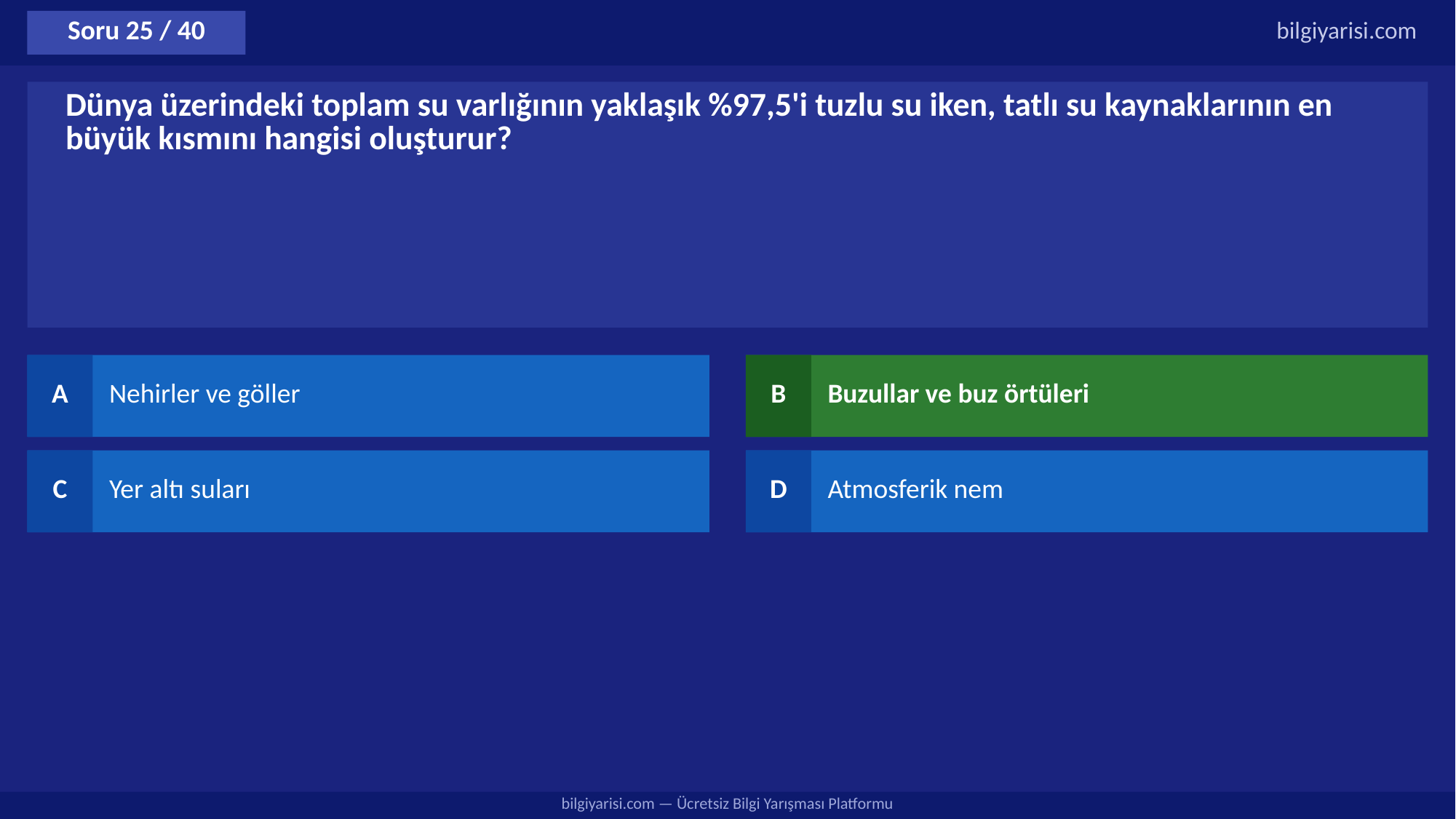

Soru 25 / 40
bilgiyarisi.com

Dünya üzerindeki toplam su varlığının yaklaşık %97,5'i tuzlu su iken, tatlı su kaynaklarının en büyük kısmını hangisi oluşturur?

A
Nehirler ve göller

B
Buzullar ve buz örtüleri

C
Yer altı suları

D
Atmosferik nem
bilgiyarisi.com — Ücretsiz Bilgi Yarışması Platformu